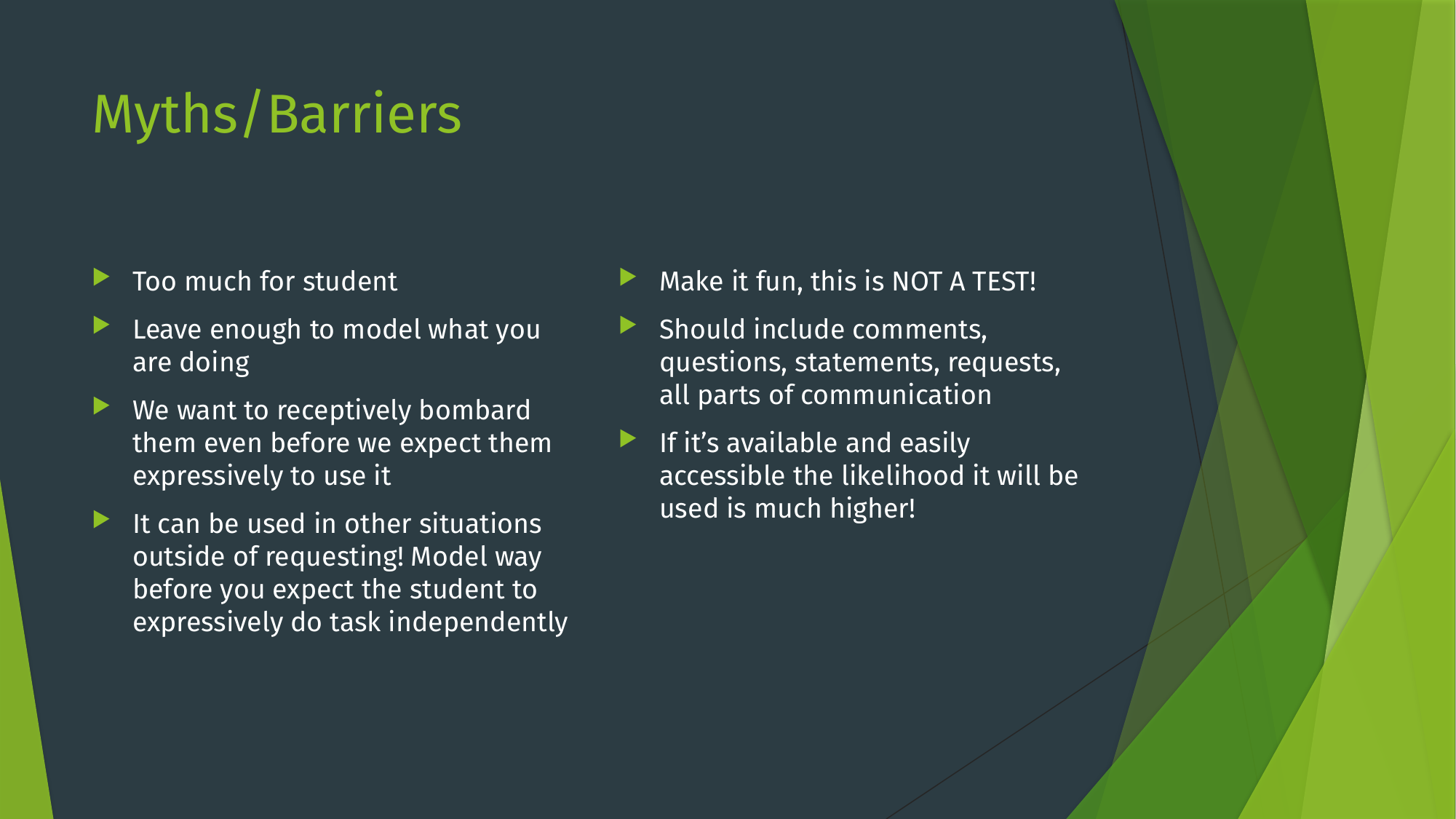

# Myths/Barriers
Too much for student
Leave enough to model what you are doing
We want to receptively bombard them even before we expect them expressively to use it
It can be used in other situations outside of requesting! Model way before you expect the student to expressively do task independently
Make it fun, this is NOT A TEST!
Should include comments, questions, statements, requests, all parts of communication
If it’s available and easily accessible the likelihood it will be used is much higher!